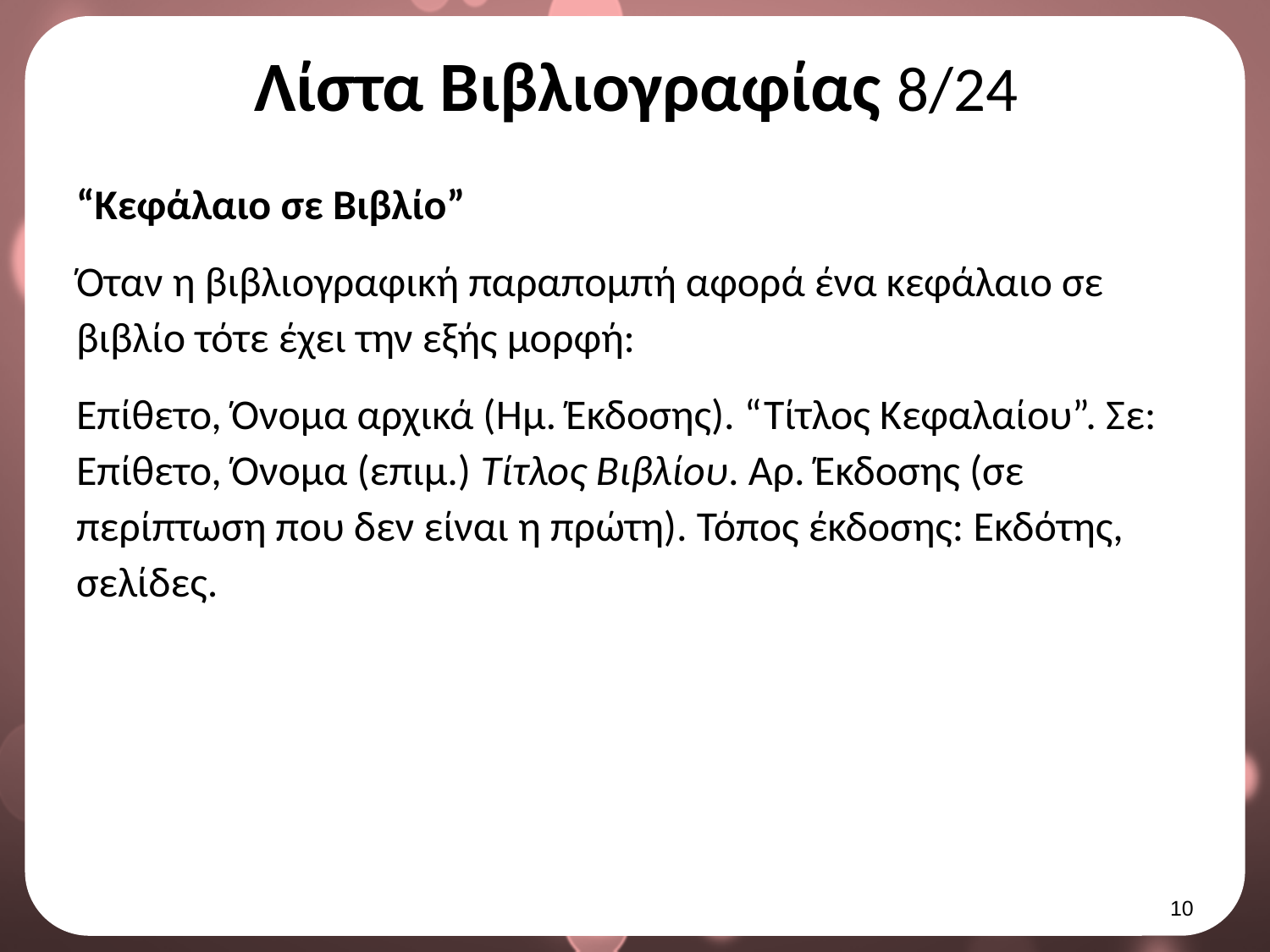

# Λίστα Βιβλιογραφίας 8/24
“Κεφάλαιο σε Βιβλίο”
Όταν η βιβλιογραφική παραπομπή αφορά ένα κεφάλαιο σε βιβλίο τότε έχει την εξής μορφή:
Επίθετο, Όνομα αρχικά (Ημ. Έκδοσης). “Τίτλος Κεφαλαίου”. Σε: Επίθετο, Όνομα (επιμ.) Τίτλος Βιβλίου. Αρ. Έκδοσης (σε περίπτωση που δεν είναι η πρώτη). Τόπος έκδοσης: Εκδότης, σελίδες.
10